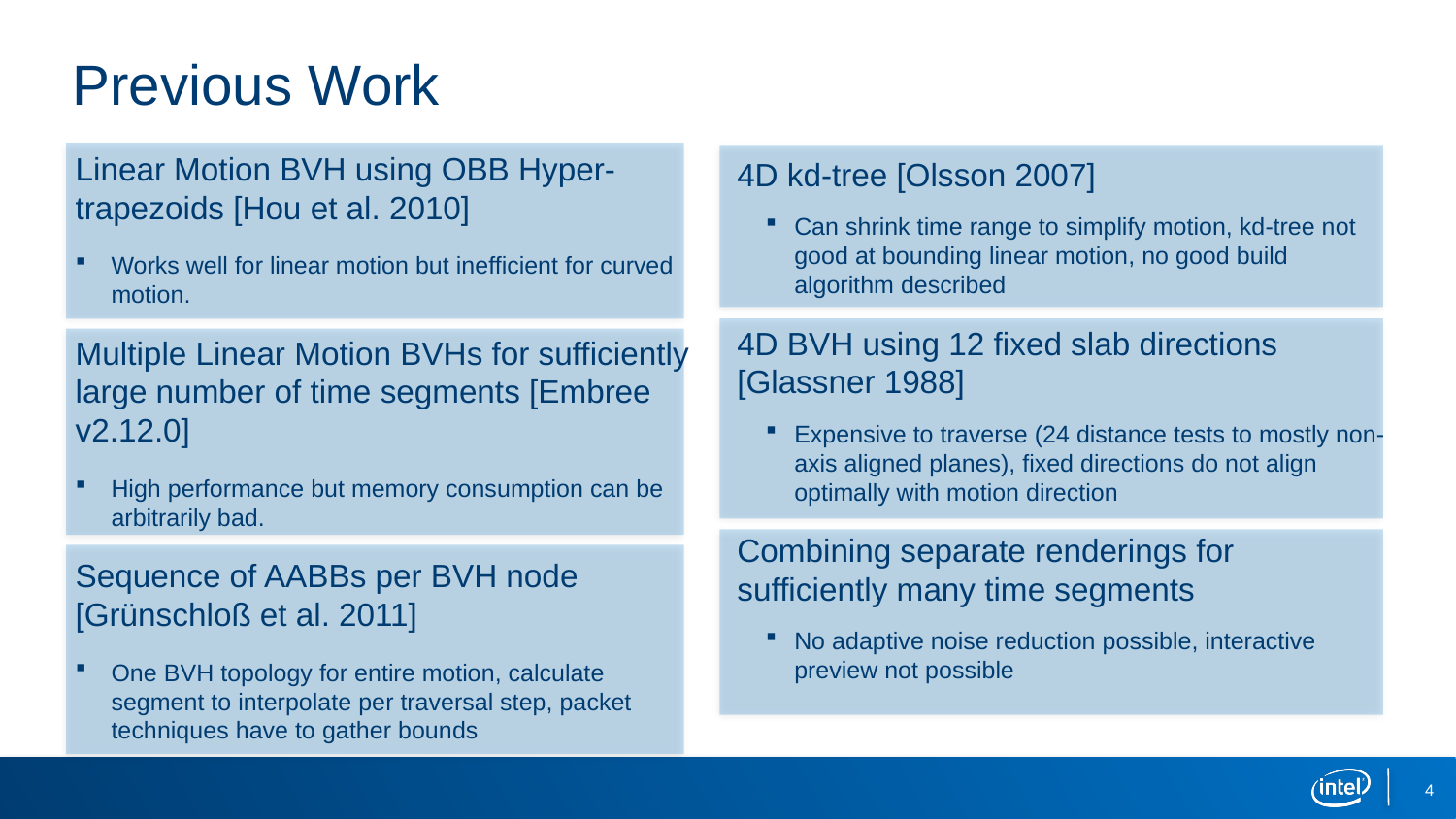

# Previous Work

Linear Motion BVH using OBB Hyper-trapezoids [Hou et al. 2010]
Works well for linear motion but inefficient for curved motion.
Multiple Linear Motion BVHs for sufficiently large number of time segments [Embree v2.12.0]
High performance but memory consumption can be arbitrarily bad.
Sequence of AABBs per BVH node [Grünschloß et al. 2011]
One BVH topology for entire motion, calculate segment to interpolate per traversal step, packet techniques have to gather bounds

4D kd-tree [Olsson 2007]
Can shrink time range to simplify motion, kd-tree not good at bounding linear motion, no good build algorithm described
4D BVH using 12 fixed slab directions [Glassner 1988]
Expensive to traverse (24 distance tests to mostly non-axis aligned planes), fixed directions do not align optimally with motion direction
Combining separate renderings for sufficiently many time segments
No adaptive noise reduction possible, interactive preview not possible

4